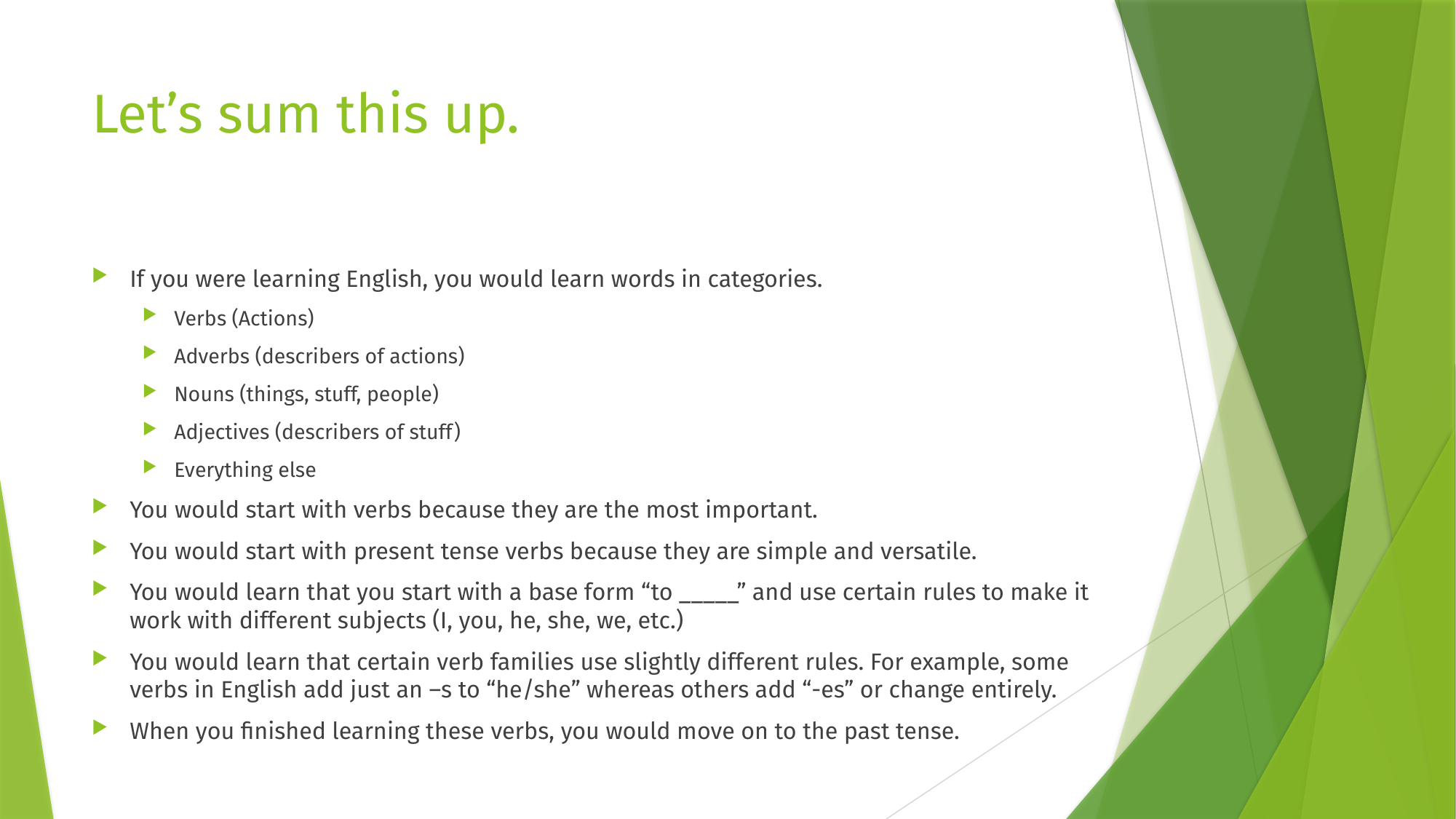

# Let’s sum this up.
If you were learning English, you would learn words in categories.
Verbs (Actions)
Adverbs (describers of actions)
Nouns (things, stuff, people)
Adjectives (describers of stuff)
Everything else
You would start with verbs because they are the most important.
You would start with present tense verbs because they are simple and versatile.
You would learn that you start with a base form “to _____” and use certain rules to make it work with different subjects (I, you, he, she, we, etc.)
You would learn that certain verb families use slightly different rules. For example, some verbs in English add just an –s to “he/she” whereas others add “-es” or change entirely.
When you finished learning these verbs, you would move on to the past tense.